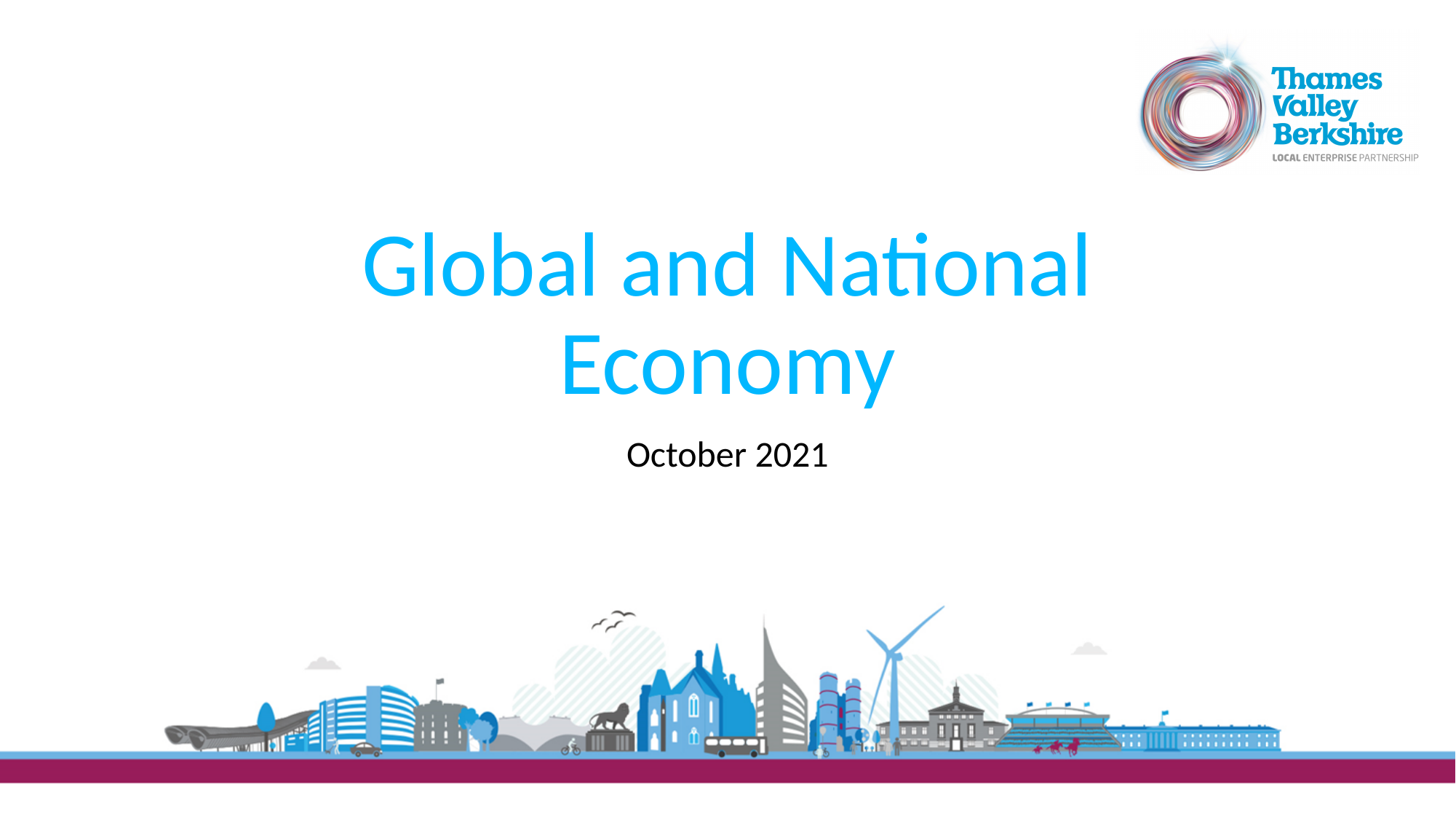

# Global and National Economy
October 2021